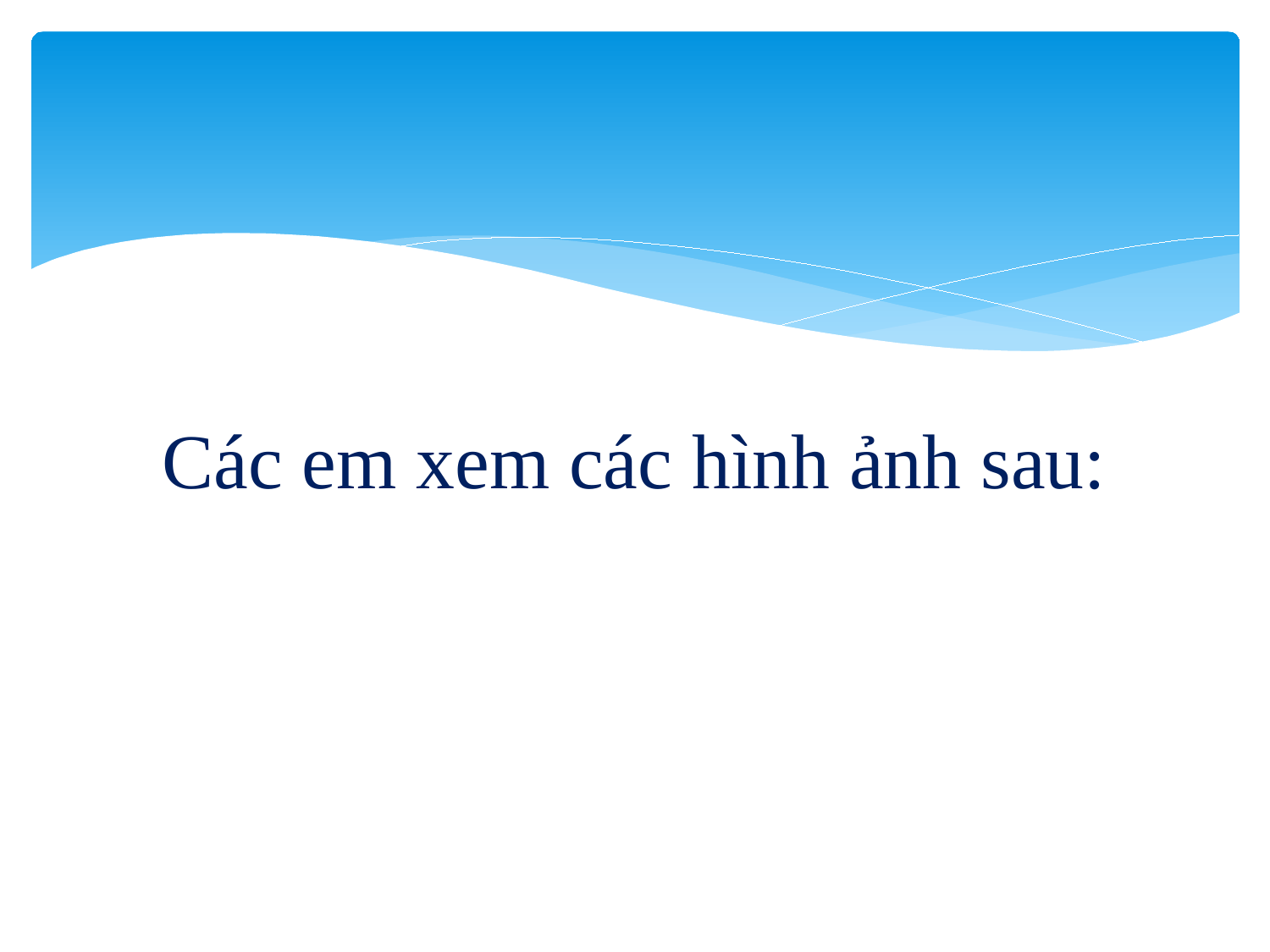

# Các em xem các hình ảnh sau: